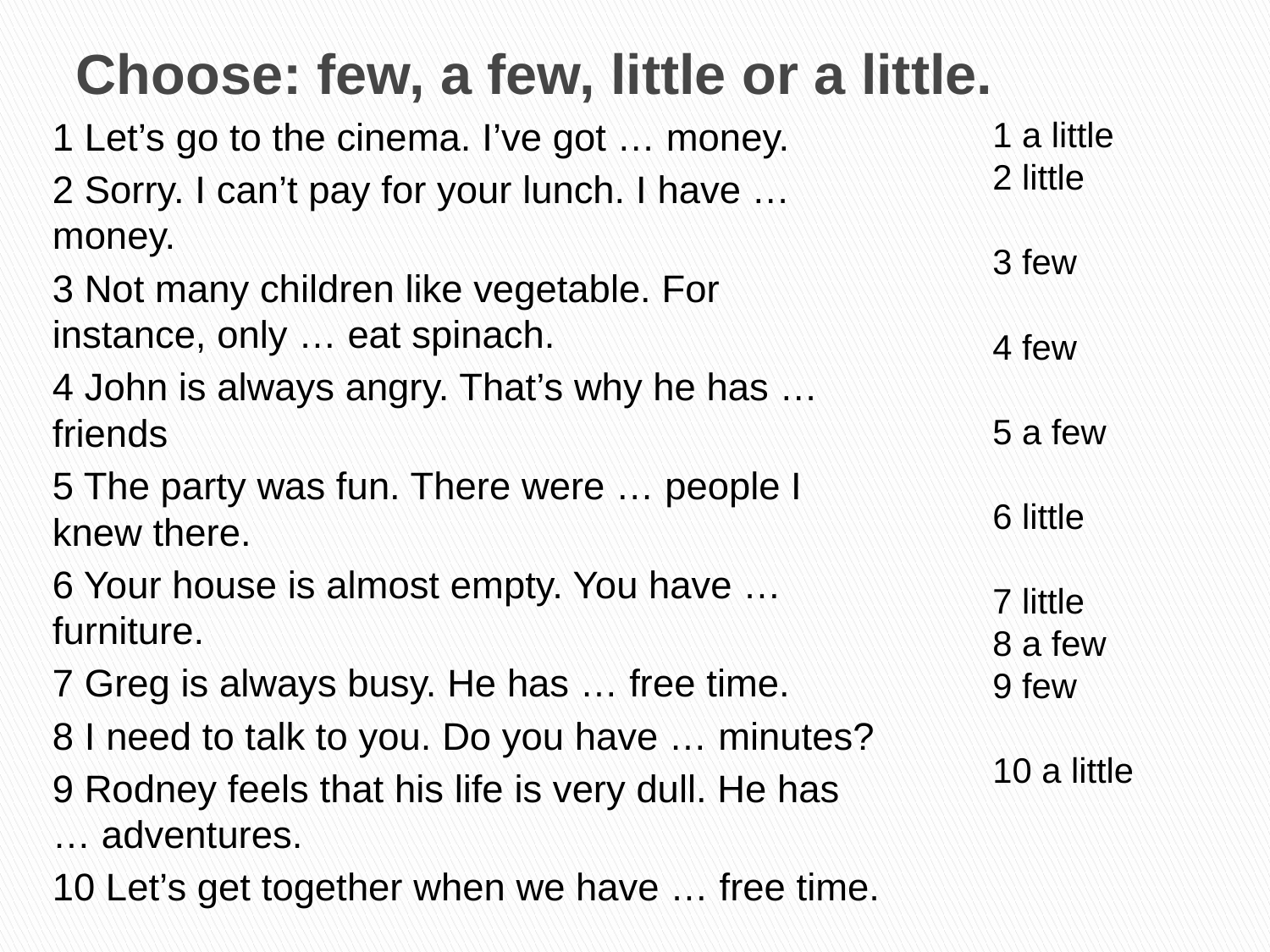

# Choose: few, a few, little or a little.
1 Let’s go to the cinema. I’ve got … money.
2 Sorry. I can’t pay for your lunch. I have … money.
3 Not many children like vegetable. For instance, only … eat spinach.
4 John is always angry. That’s why he has … friends
5 The party was fun. There were … people I knew there.
6 Your house is almost empty. You have … furniture.
7 Greg is always busy. He has … free time.
8 I need to talk to you. Do you have … minutes?
9 Rodney feels that his life is very dull. He has … adventures.
10 Let’s get together when we have … free time.
1 a little
2 little

3 few

4 few

5 a few

6 little

7 little
8 a few
9 few

10 a little